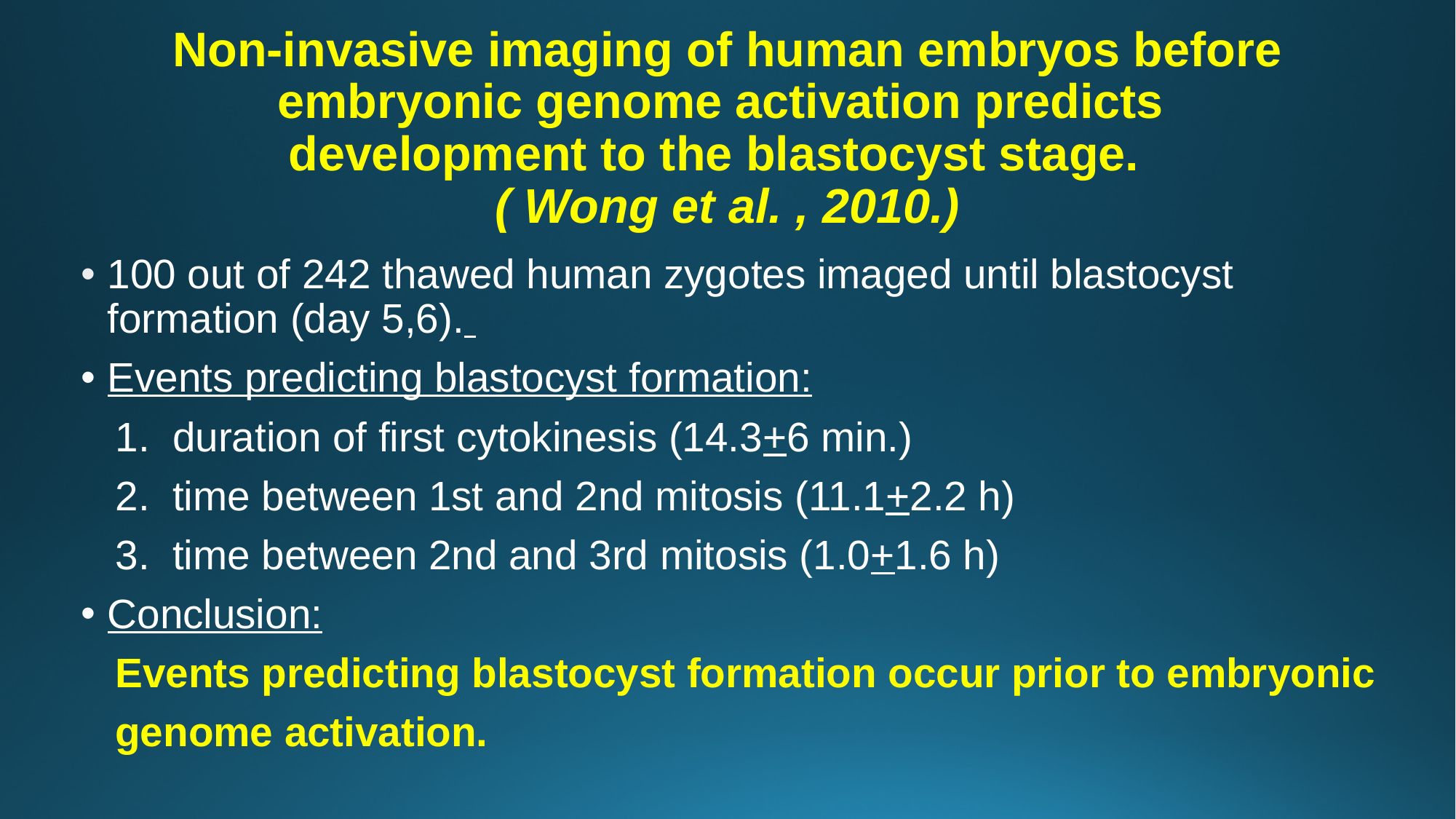

# Non-invasive imaging of human embryos before embryonic genome activation predicts development to the blastocyst stage. ( Wong et al. , 2010.)
100 out of 242 thawed human zygotes imaged until blastocyst formation (day 5,6).
Events predicting blastocyst formation:
   1.  duration of first cytokinesis (14.3+6 min.)
   2.  time between 1st and 2nd mitosis (11.1+2.2 h)
   3.  time between 2nd and 3rd mitosis (1.0+1.6 h)
Conclusion:
   Events predicting blastocyst formation occur prior to embryonic
   genome activation.